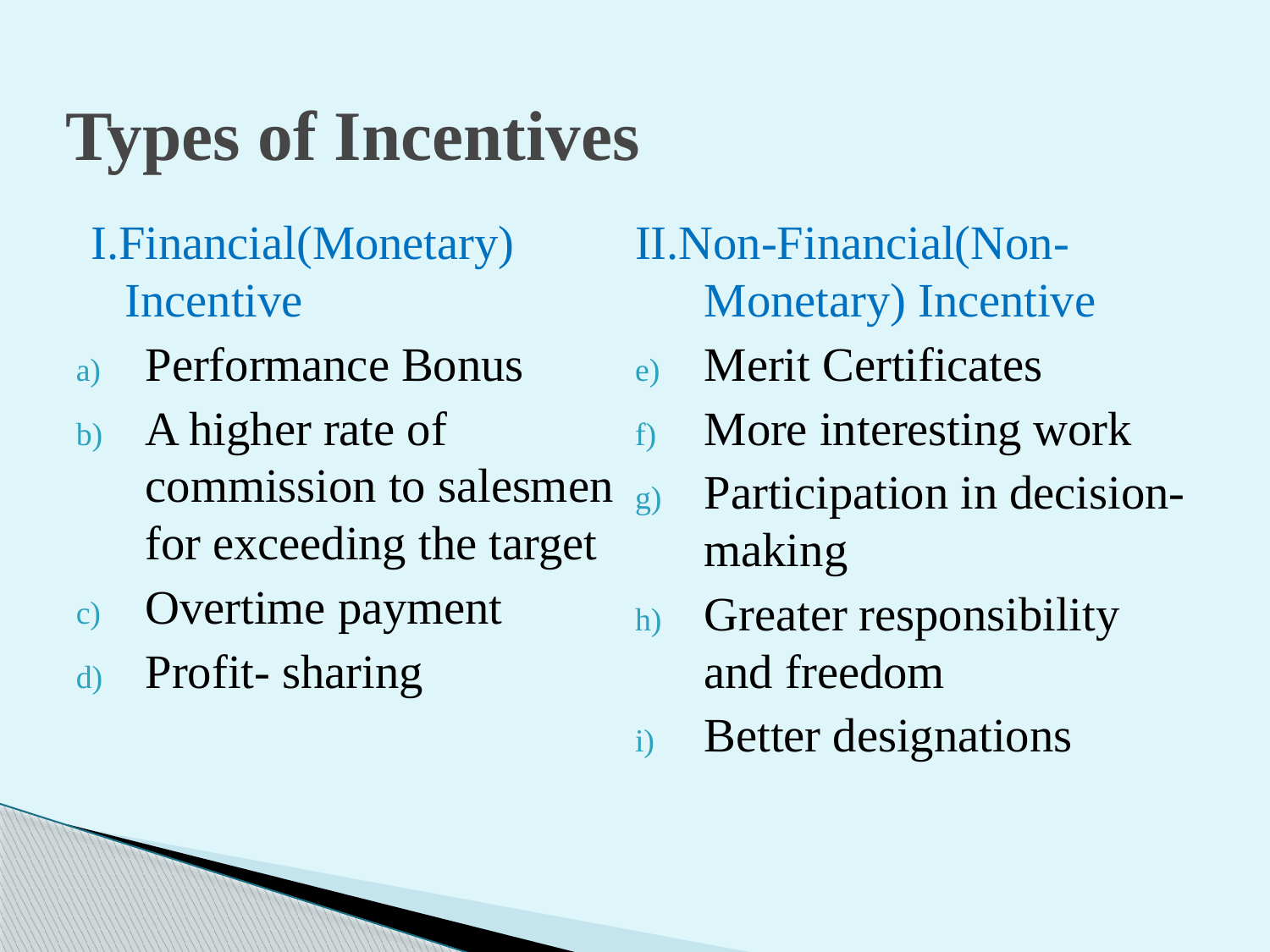

# Types of Incentives
I.Financial(Monetary) Incentive
Performance Bonus
A higher rate of commission to salesmen for exceeding the target
Overtime payment
Profit- sharing

II.Non-Financial(Non-Monetary) Incentive
Merit Certificates
More interesting work
Participation in decision-making
Greater responsibility and freedom
Better designations